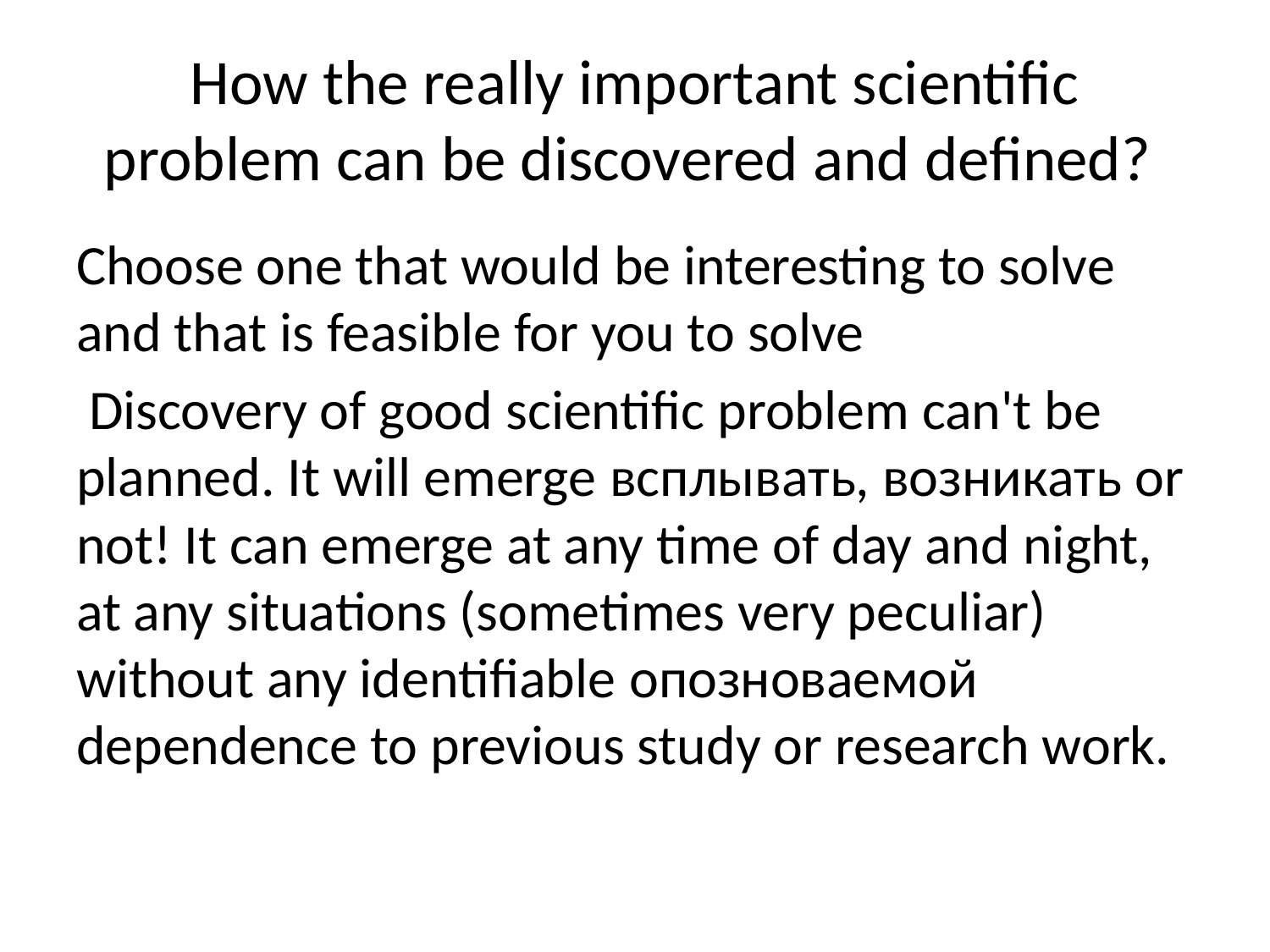

# How the really important scientific problem can be discovered and defined?
Choose one that would be interesting to solve and that is feasible for you to solve
 Discovery of good scientific problem can't be planned. It will emerge всплывать, возникать or not! It can emerge at any time of day and night, at any situations (sometimes very peculiar) without any identifiable опозноваемой dependence to previous study or research work.